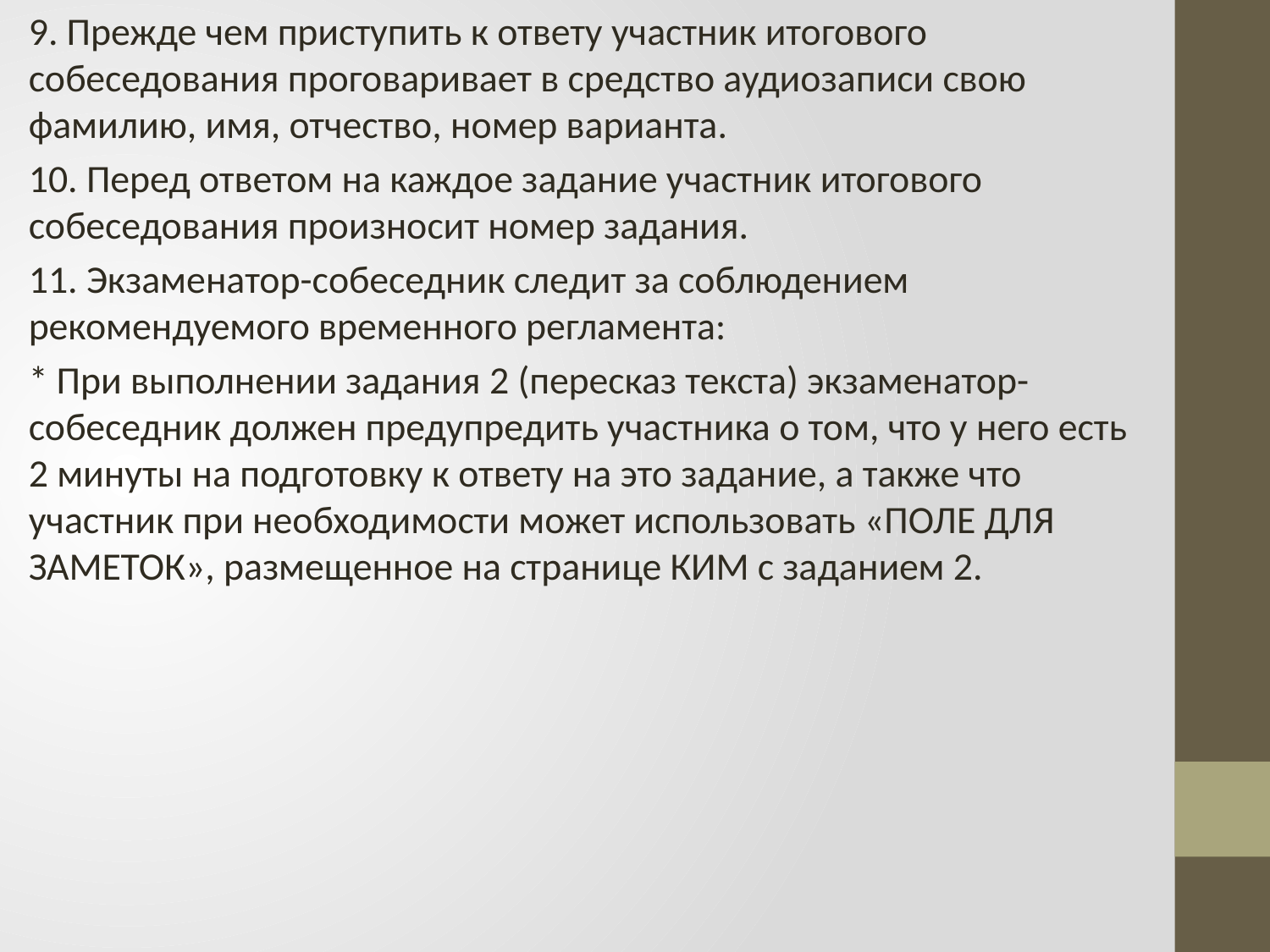

9. Прежде чем приступить к ответу участник итогового собеседования проговаривает в средство аудиозаписи свою фамилию, имя, отчество, номер варианта.
10. Перед ответом на каждое задание участник итогового собеседования произносит номер задания.
11. Экзаменатор-собеседник следит за соблюдением рекомендуемого временного регламента:
* При выполнении задания 2 (пересказ текста) экзаменатор-собеседник должен предупредить участника о том, что у него есть 2 минуты на подготовку к ответу на это задание, а также что участник при необходимости может использовать «ПОЛЕ ДЛЯ ЗАМЕТОК», размещенное на странице КИМ с заданием 2.